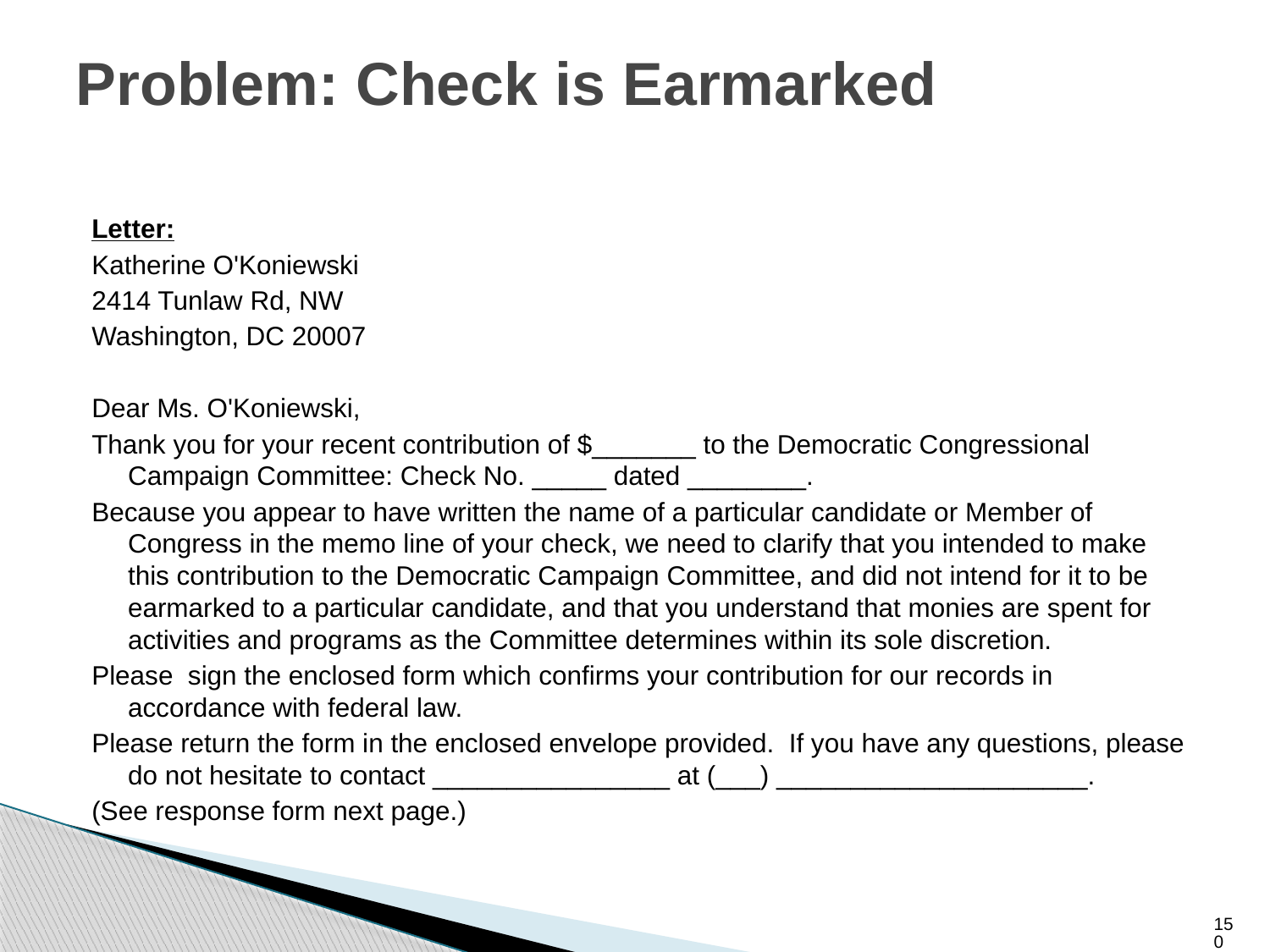

# Problem: Check is Earmarked
Letter:
Katherine O'Koniewski
2414 Tunlaw Rd, NW
Washington, DC 20007

Dear Ms. O'Koniewski,
Thank you for your recent contribution of $_______ to the Democratic Congressional Campaign Committee: Check No. _____ dated ________.
Because you appear to have written the name of a particular candidate or Member of Congress in the memo line of your check, we need to clarify that you intended to make this contribution to the Democratic Campaign Committee, and did not intend for it to be earmarked to a particular candidate, and that you understand that monies are spent for activities and programs as the Committee determines within its sole discretion.
Please  sign the enclosed form which confirms your contribution for our records in accordance with federal law.
Please return the form in the enclosed envelope provided.  If you have any questions, please do not hesitate to contact ________________ at (___) _____________________.
(See response form next page.)

150